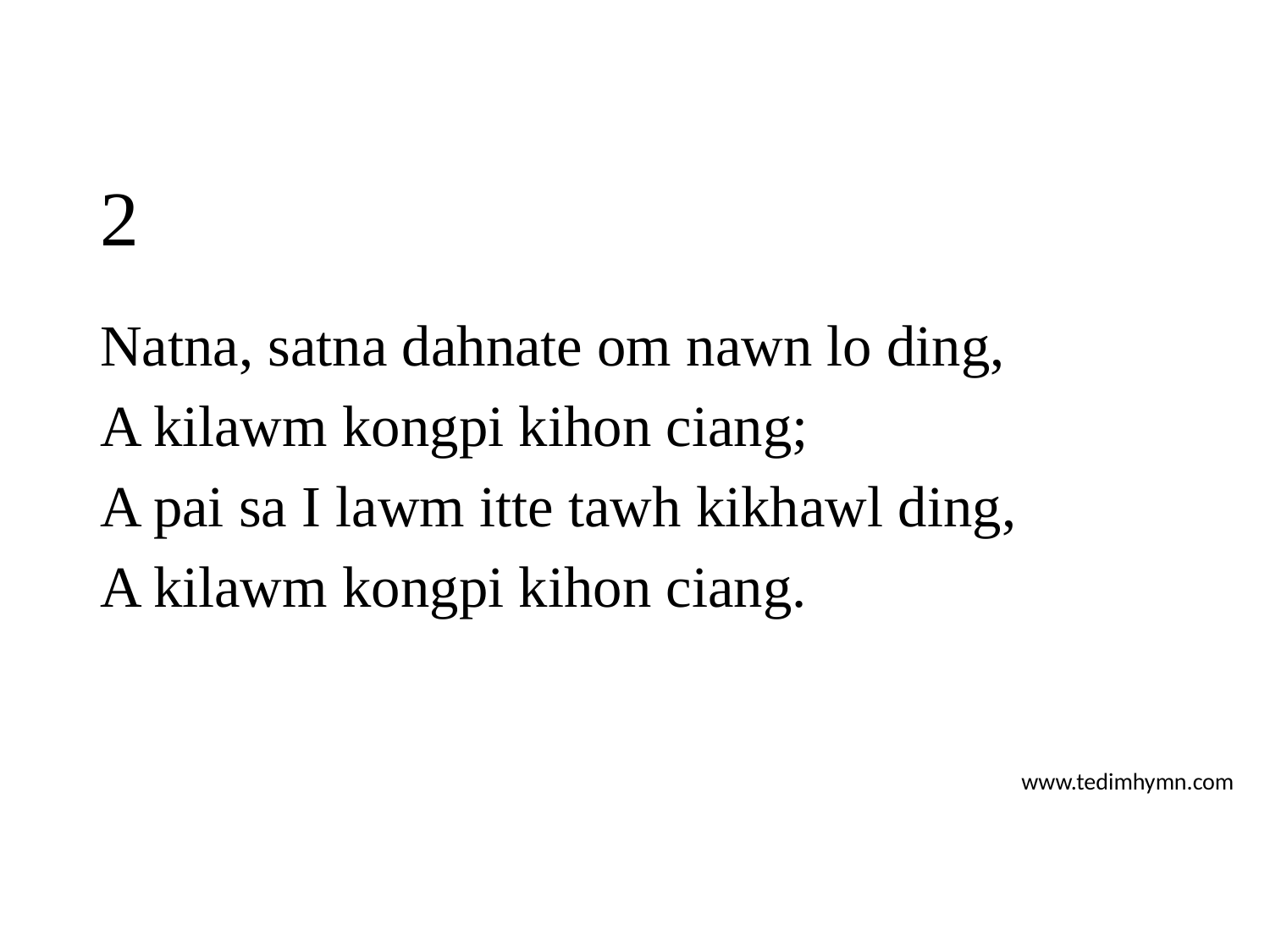

# 2
Natna, satna dahnate om nawn lo ding,
A kilawm kongpi kihon ciang;
A pai sa I lawm itte tawh kikhawl ding,
A kilawm kongpi kihon ciang.

www.tedimhymn.com